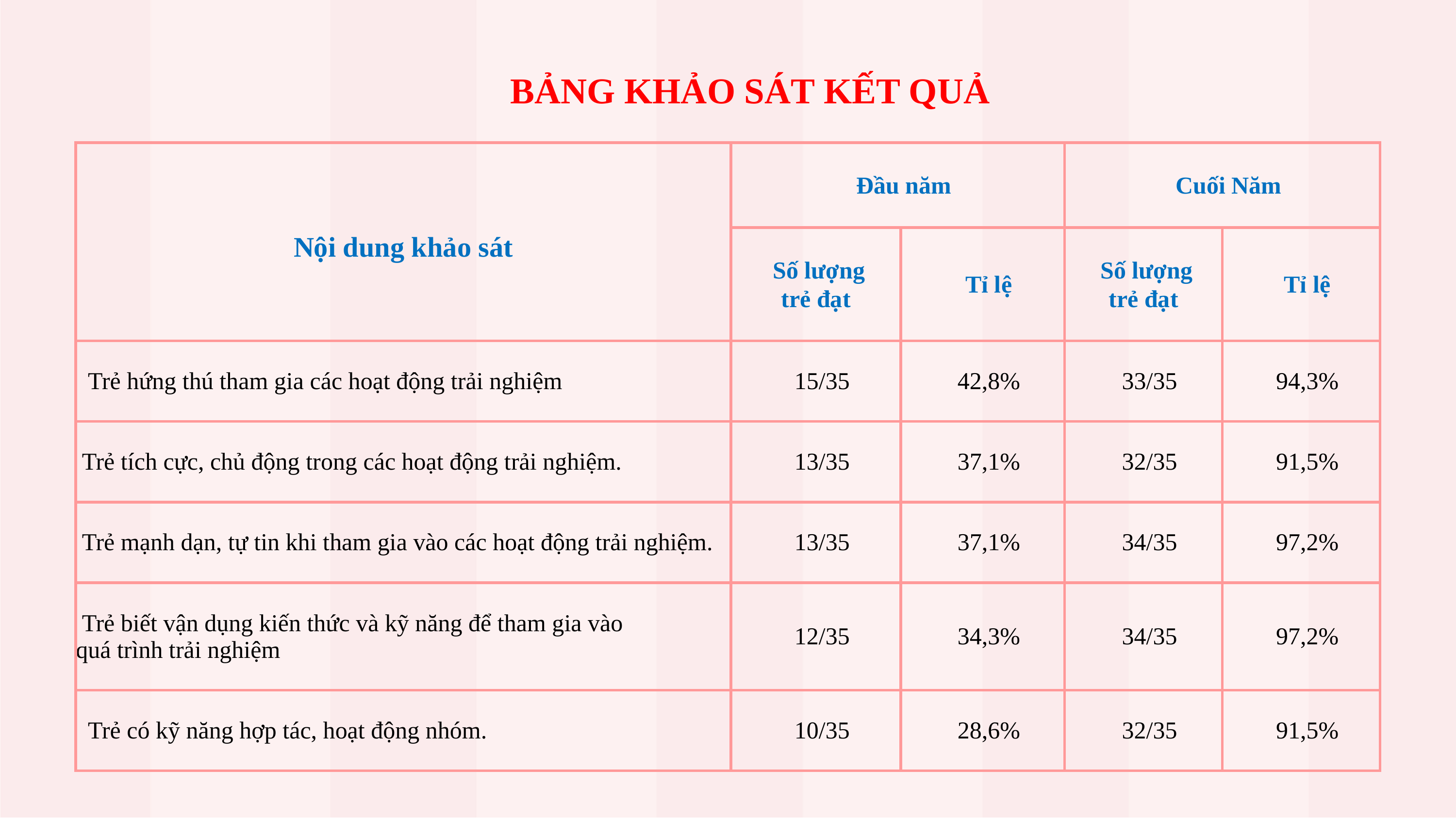

BẢNG KHẢO SÁT KẾT QUẢ
| Nội dung khảo sát | Đầu năm | Đầu năm | Cuối Năm | Cuối Năm |
| --- | --- | --- | --- | --- |
| Nội dung khảo sát | Số lượng trẻ đạt | Tỉ lệ | Số lượng trẻ đạt | Tỉ lệ |
| Trẻ hứng thú tham gia các hoạt động trải nghiệm | 15/35 | 42,8% | 33/35 | 94,3% |
| Trẻ tích cực, chủ động trong các hoạt động trải nghiệm. | 13/35 | 37,1% | 32/35 | 91,5% |
| Trẻ mạnh dạn, tự tin khi tham gia vào các hoạt động trải nghiệm. | 13/35 | 37,1% | 34/35 | 97,2% |
| Trẻ biết vận dụng kiến thức và kỹ năng để tham gia vào quá trình trải nghiệm | 12/35 | 34,3% | 34/35 | 97,2% |
| Trẻ có kỹ năng hợp tác, hoạt động nhóm. | 10/35 | 28,6% | 32/35 | 91,5% |